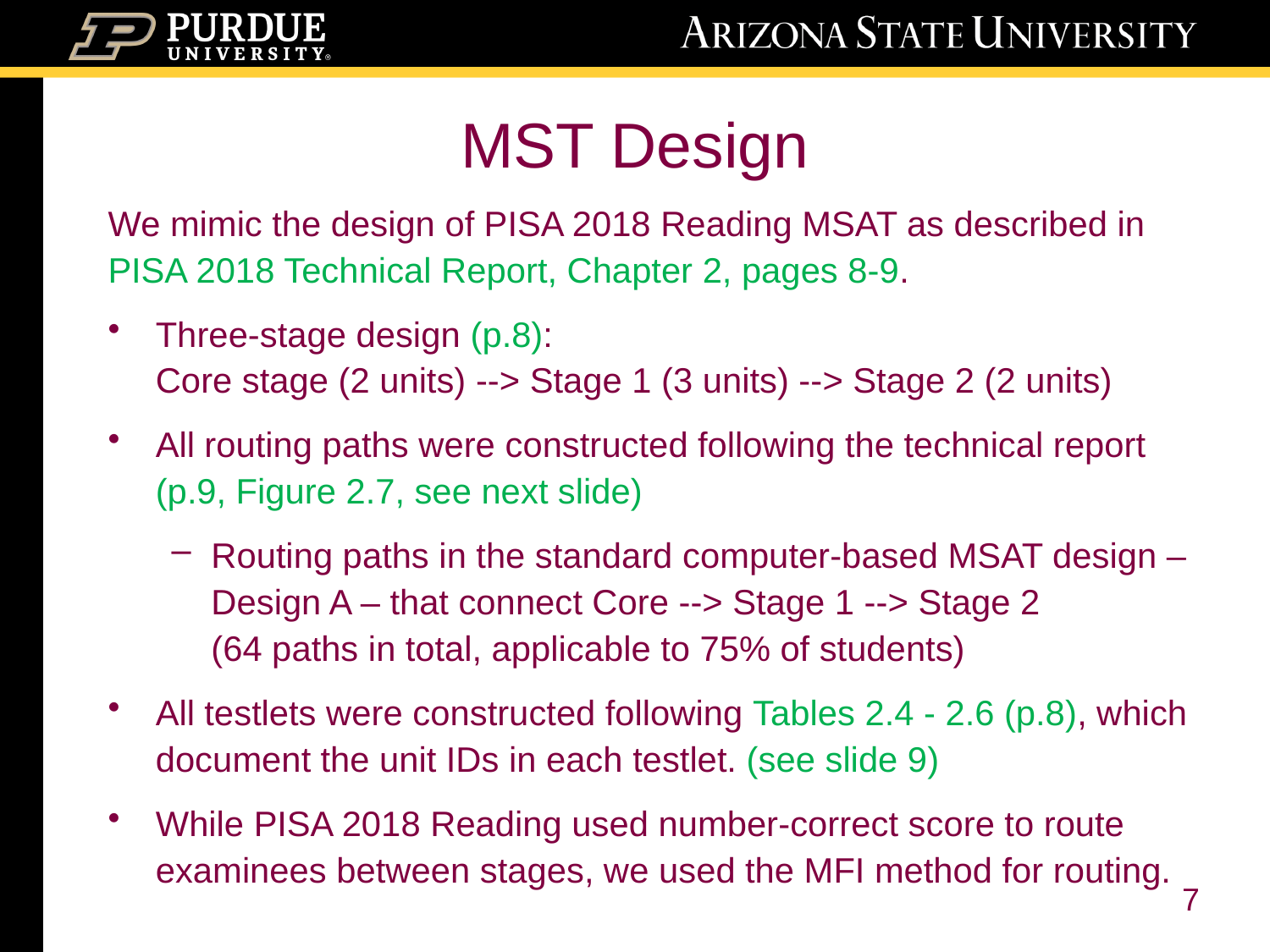

# MST Design
We mimic the design of PISA 2018 Reading MSAT as described in
PISA 2018 Technical Report, Chapter 2, pages 8-9.
Three-stage design (p.8):
Core stage (2 units) --> Stage 1 (3 units) --> Stage 2 (2 units)
All routing paths were constructed following the technical report
(p.9, Figure 2.7, see next slide)
Routing paths in the standard computer-based MSAT design – Design A – that connect Core --> Stage 1 --> Stage 2
(64 paths in total, applicable to 75% of students)
All testlets were constructed following Tables 2.4 - 2.6 (p.8), which document the unit IDs in each testlet. (see slide 9)
While PISA 2018 Reading used number-correct score to route examinees between stages, we used the MFI method for routing.

7